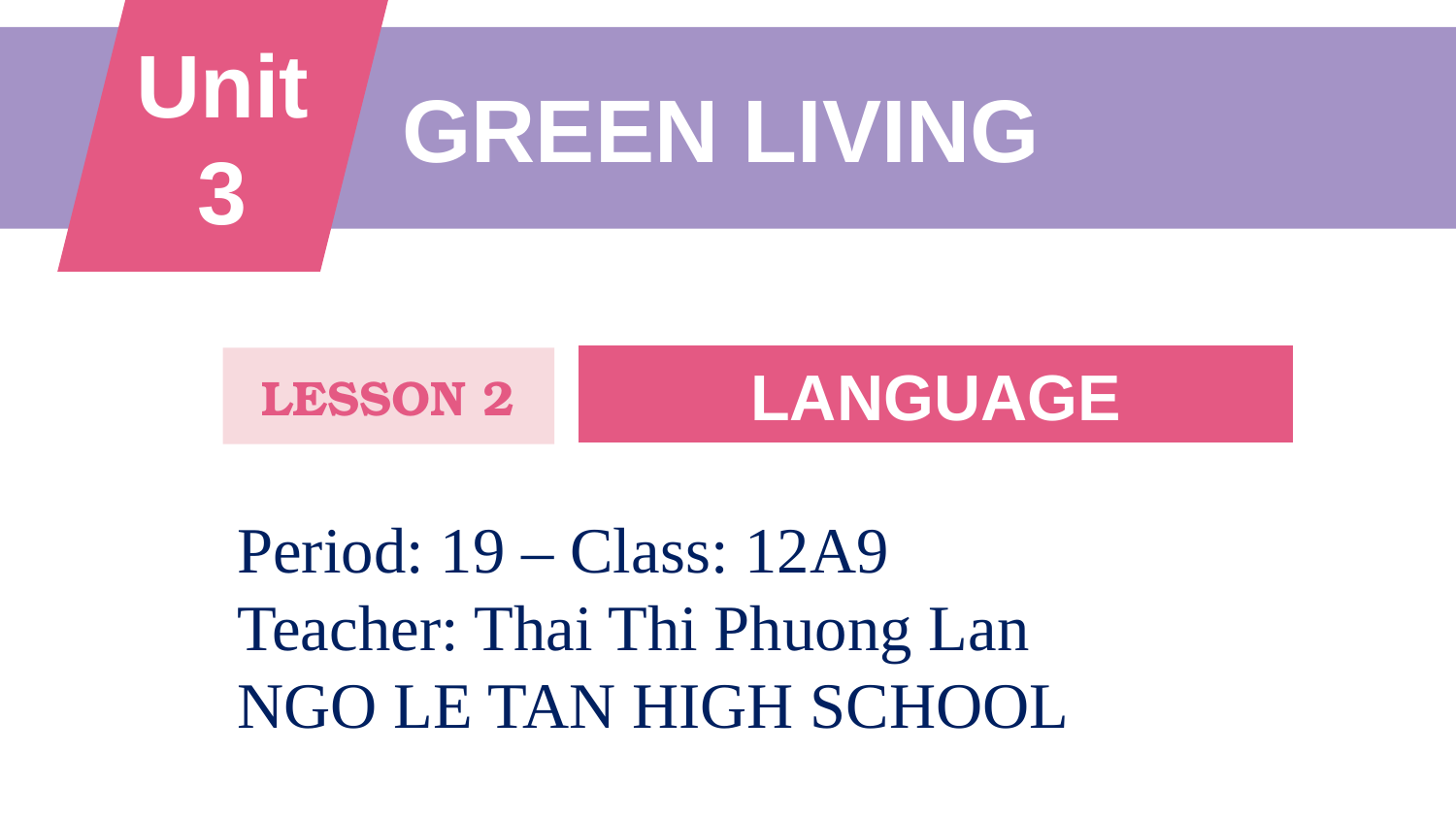

Unit 3

GREEN LIVING
LANGUAGE
LESSON 2
Period: 19 – Class: 12A9
Teacher: Thai Thi Phuong Lan
NGO LE TAN HIGH SCHOOL